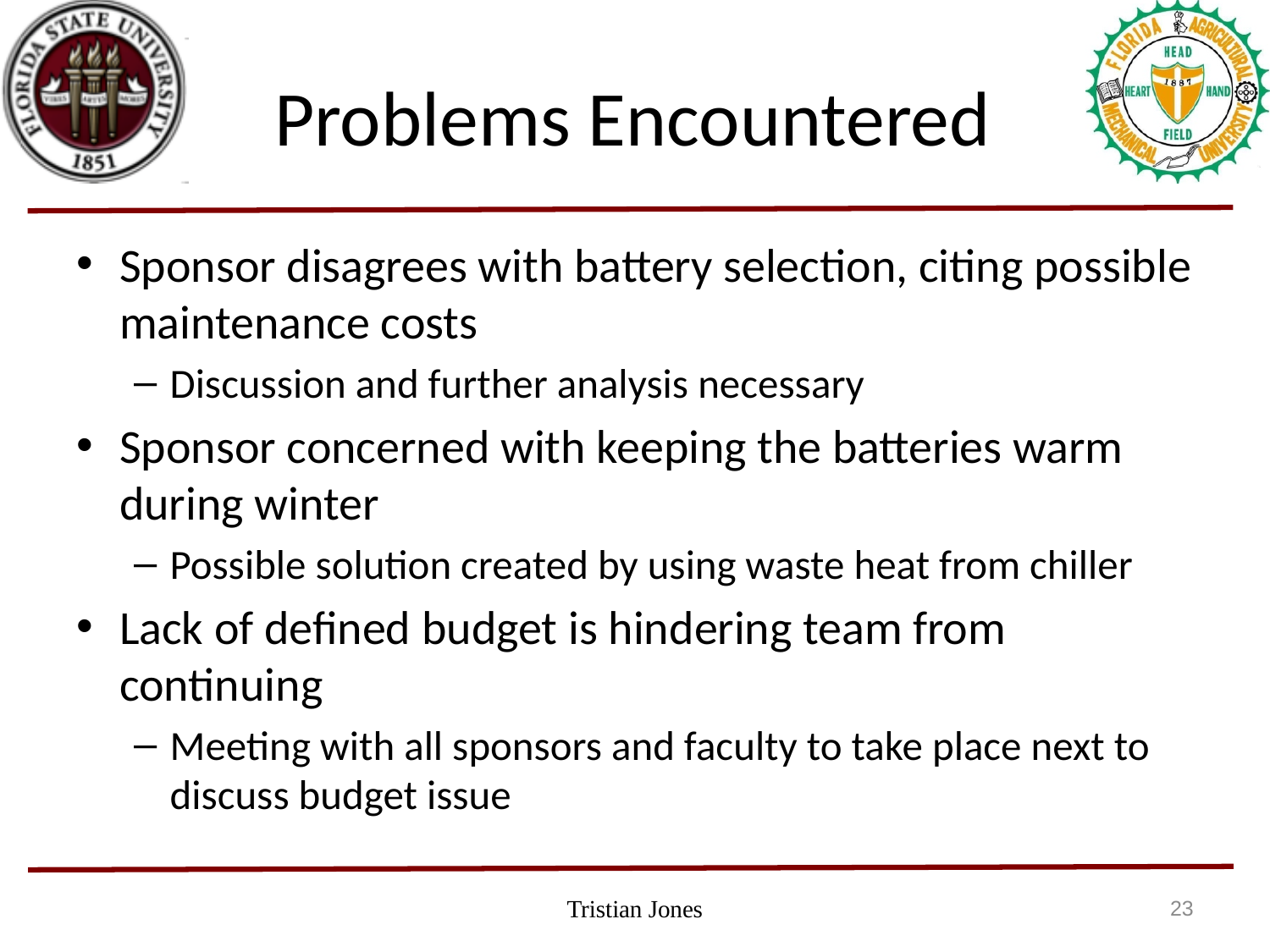

# Problems Encountered
Sponsor disagrees with battery selection, citing possible maintenance costs
Discussion and further analysis necessary
Sponsor concerned with keeping the batteries warm during winter
Possible solution created by using waste heat from chiller
Lack of defined budget is hindering team from continuing
Meeting with all sponsors and faculty to take place next to discuss budget issue
Tristian Jones
23